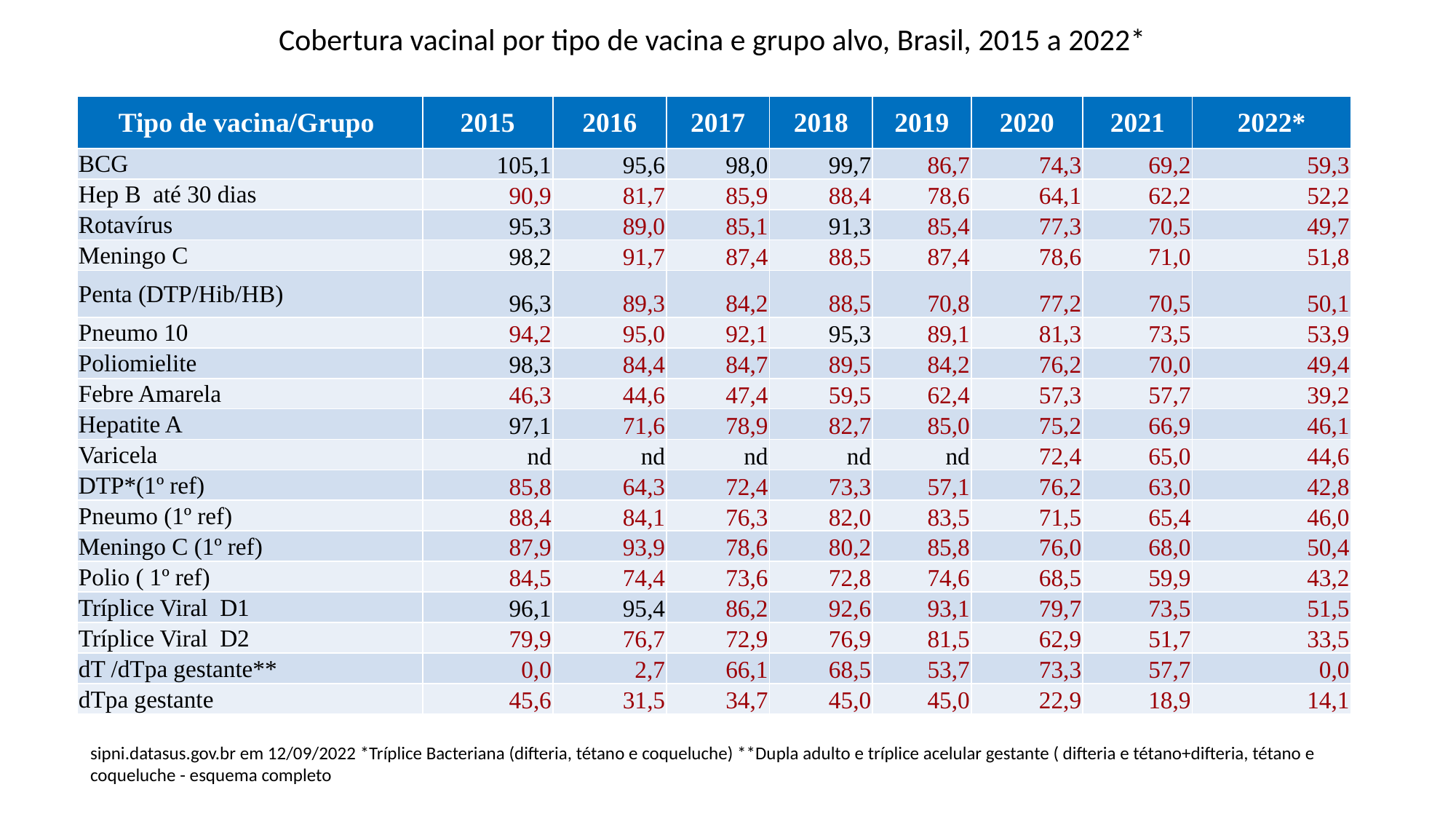

Cobertura vacinal por tipo de vacina e grupo alvo, Brasil, 2015 a 2022*
| Tipo de vacina/Grupo | 2015 | 2016 | 2017 | 2018 | 2019 | 2020 | 2021 | 2022\* |
| --- | --- | --- | --- | --- | --- | --- | --- | --- |
| BCG | 105,1 | 95,6 | 98,0 | 99,7 | 86,7 | 74,3 | 69,2 | 59,3 |
| Hep B até 30 dias | 90,9 | 81,7 | 85,9 | 88,4 | 78,6 | 64,1 | 62,2 | 52,2 |
| Rotavírus | 95,3 | 89,0 | 85,1 | 91,3 | 85,4 | 77,3 | 70,5 | 49,7 |
| Meningo C | 98,2 | 91,7 | 87,4 | 88,5 | 87,4 | 78,6 | 71,0 | 51,8 |
| Penta (DTP/Hib/HB) | 96,3 | 89,3 | 84,2 | 88,5 | 70,8 | 77,2 | 70,5 | 50,1 |
| Pneumo 10 | 94,2 | 95,0 | 92,1 | 95,3 | 89,1 | 81,3 | 73,5 | 53,9 |
| Poliomielite | 98,3 | 84,4 | 84,7 | 89,5 | 84,2 | 76,2 | 70,0 | 49,4 |
| Febre Amarela | 46,3 | 44,6 | 47,4 | 59,5 | 62,4 | 57,3 | 57,7 | 39,2 |
| Hepatite A | 97,1 | 71,6 | 78,9 | 82,7 | 85,0 | 75,2 | 66,9 | 46,1 |
| Varicela | nd | nd | nd | nd | nd | 72,4 | 65,0 | 44,6 |
| DTP\*(1º ref) | 85,8 | 64,3 | 72,4 | 73,3 | 57,1 | 76,2 | 63,0 | 42,8 |
| Pneumo (1º ref) | 88,4 | 84,1 | 76,3 | 82,0 | 83,5 | 71,5 | 65,4 | 46,0 |
| Meningo C (1º ref) | 87,9 | 93,9 | 78,6 | 80,2 | 85,8 | 76,0 | 68,0 | 50,4 |
| Polio ( 1º ref) | 84,5 | 74,4 | 73,6 | 72,8 | 74,6 | 68,5 | 59,9 | 43,2 |
| Tríplice Viral D1 | 96,1 | 95,4 | 86,2 | 92,6 | 93,1 | 79,7 | 73,5 | 51,5 |
| Tríplice Viral D2 | 79,9 | 76,7 | 72,9 | 76,9 | 81,5 | 62,9 | 51,7 | 33,5 |
| dT /dTpa gestante\*\* | 0,0 | 2,7 | 66,1 | 68,5 | 53,7 | 73,3 | 57,7 | 0,0 |
| dTpa gestante | 45,6 | 31,5 | 34,7 | 45,0 | 45,0 | 22,9 | 18,9 | 14,1 |
sipni.datasus.gov.br em 12/09/2022 *Tríplice Bacteriana (difteria, tétano e coqueluche) **Dupla adulto e tríplice acelular gestante ( difteria e tétano+difteria, tétano e coqueluche - esquema completo